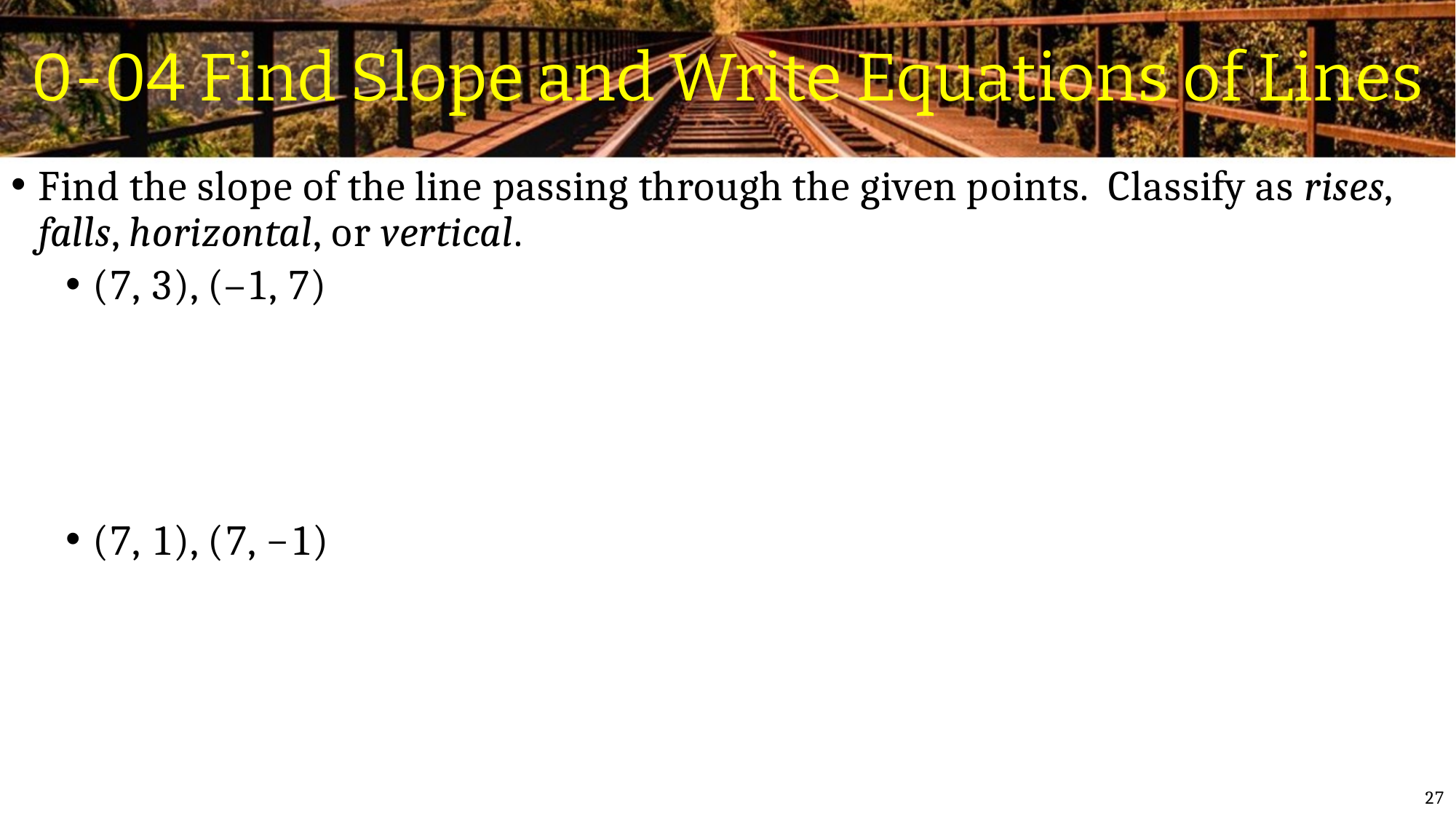

# 0-04 Find Slope and Write Equations of Lines
Find the slope of the line passing through the given points.  Classify as rises, falls, horizontal, or vertical.
(7, 3), (–1, 7)

(7, 1), (7, −1)

27